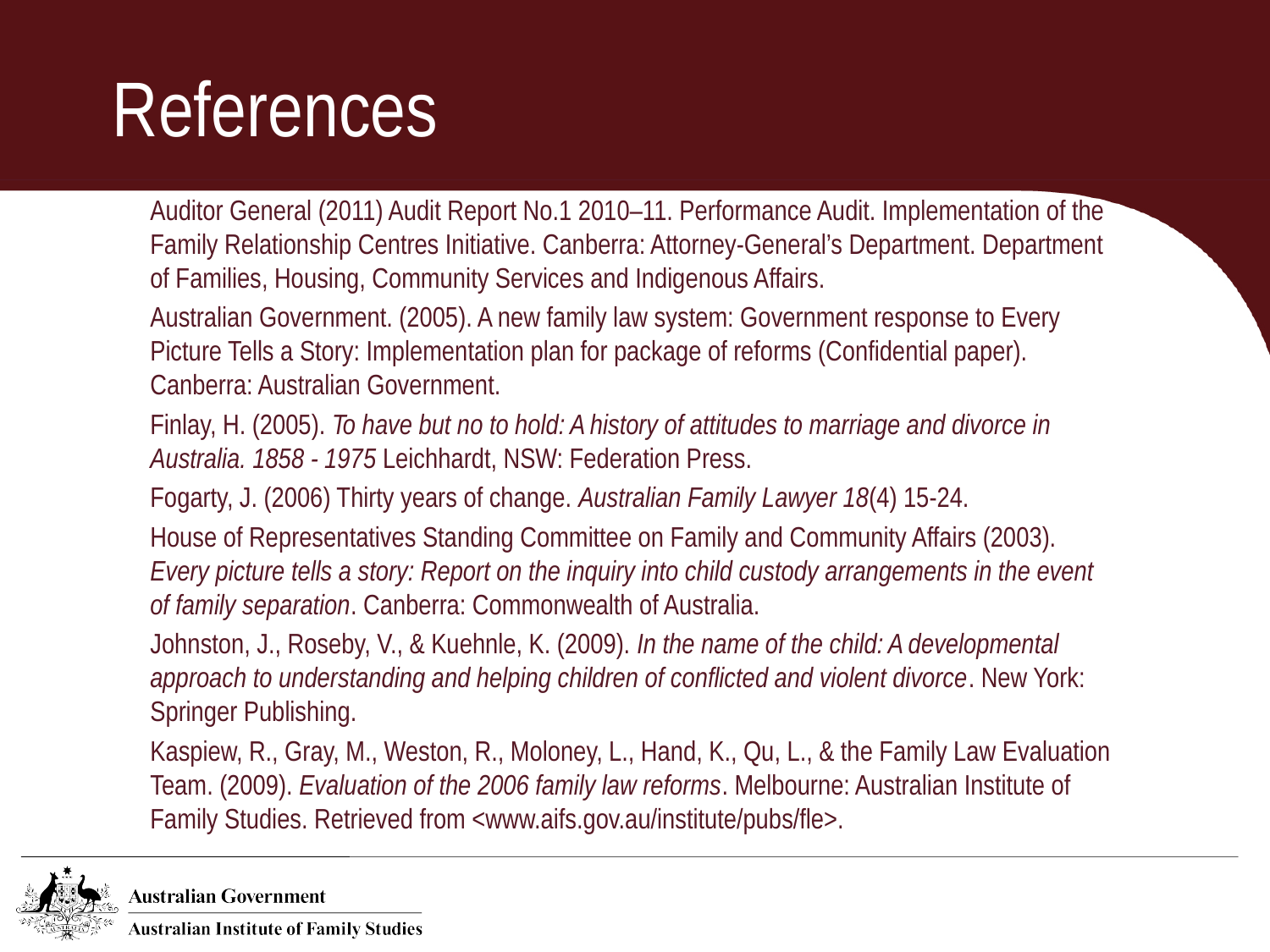

# References
Auditor General (2011) Audit Report No.1 2010–11. Performance Audit. Implementation of the Family Relationship Centres Initiative. Canberra: Attorney-General’s Department. Department of Families, Housing, Community Services and Indigenous Affairs.
Australian Government. (2005). A new family law system: Government response to Every Picture Tells a Story: Implementation plan for package of reforms (Confidential paper). Canberra: Australian Government.
Finlay, H. (2005). To have but no to hold: A history of attitudes to marriage and divorce in Australia. 1858 - 1975 Leichhardt, NSW: Federation Press.
Fogarty, J. (2006) Thirty years of change. Australian Family Lawyer 18(4) 15-24.
House of Representatives Standing Committee on Family and Community Affairs (2003). Every picture tells a story: Report on the inquiry into child custody arrangements in the event of family separation. Canberra: Commonwealth of Australia.
Johnston, J., Roseby, V., & Kuehnle, K. (2009). In the name of the child: A developmental approach to understanding and helping children of conflicted and violent divorce. New York: Springer Publishing.
Kaspiew, R., Gray, M., Weston, R., Moloney, L., Hand, K., Qu, L., & the Family Law Evaluation Team. (2009). Evaluation of the 2006 family law reforms. Melbourne: Australian Institute of Family Studies. Retrieved from <www.aifs.gov.au/institute/pubs/fle>.